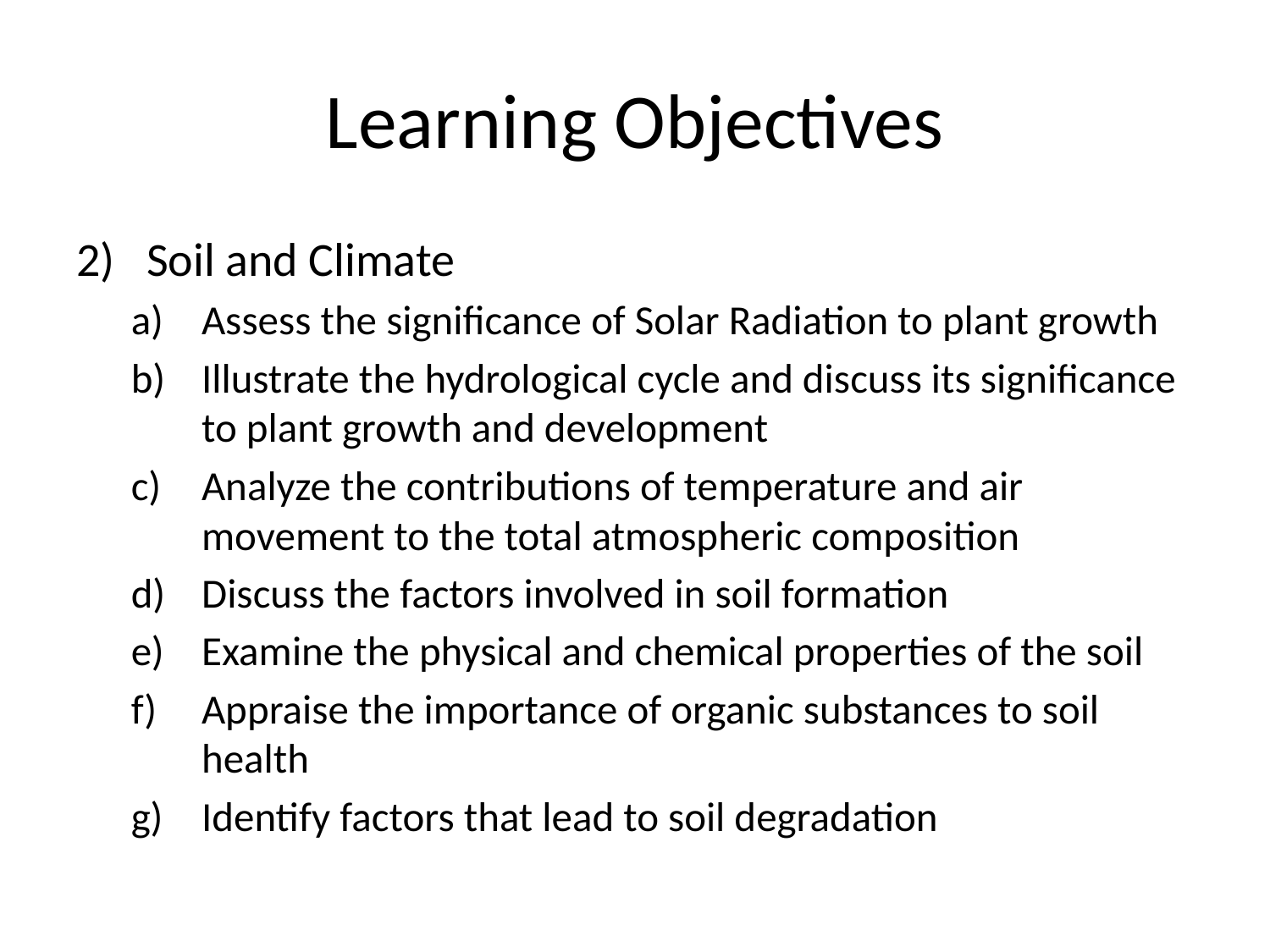

# Learning Objectives
Soil and Climate
Assess the significance of Solar Radiation to plant growth
Illustrate the hydrological cycle and discuss its significance to plant growth and development
Analyze the contributions of temperature and air movement to the total atmospheric composition
Discuss the factors involved in soil formation
Examine the physical and chemical properties of the soil
Appraise the importance of organic substances to soil health
Identify factors that lead to soil degradation